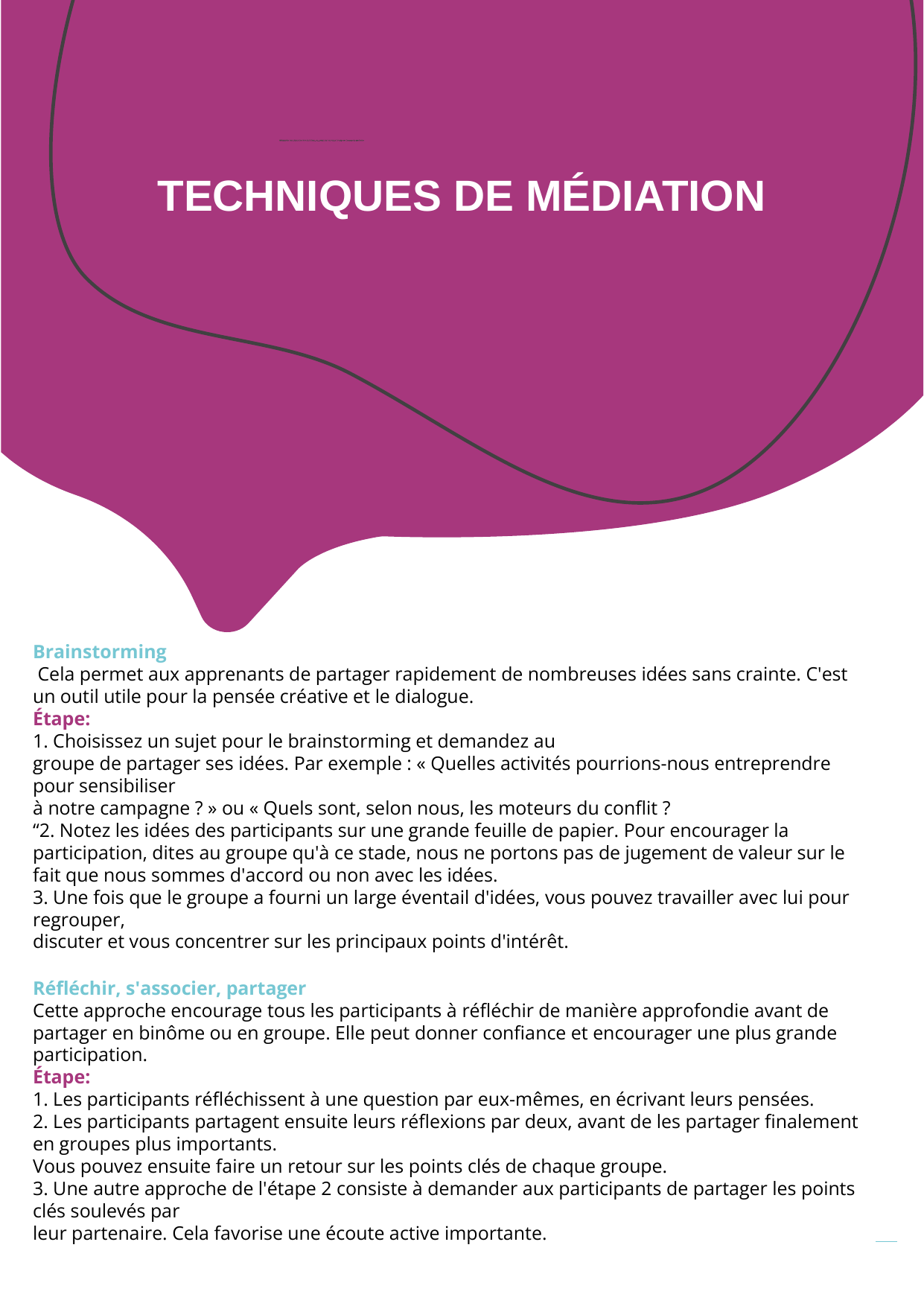

TECHNIQUES DE MÉDIATION

Brainstorming
 Cela permet aux apprenants de partager rapidement de nombreuses idées sans crainte. C'est un outil utile pour la pensée créative et le dialogue.
Étape:
1. Choisissez un sujet pour le brainstorming et demandez au
groupe de partager ses idées. Par exemple : « Quelles activités pourrions-nous entreprendre pour sensibiliser
à notre campagne ? » ou « Quels sont, selon nous, les moteurs du conflit ?
“2. Notez les idées des participants sur une grande feuille de papier. Pour encourager la participation, dites au groupe qu'à ce stade, nous ne portons pas de jugement de valeur sur le fait que nous sommes d'accord ou non avec les idées.
3. Une fois que le groupe a fourni un large éventail d'idées, vous pouvez travailler avec lui pour regrouper,
discuter et vous concentrer sur les principaux points d'intérêt.

Réfléchir, s'associer, partager
Cette approche encourage tous les participants à réfléchir de manière approfondie avant de partager en binôme ou en groupe. Elle peut donner confiance et encourager une plus grande participation.
Étape:
1. Les participants réfléchissent à une question par eux-mêmes, en écrivant leurs pensées.
2. Les participants partagent ensuite leurs réflexions par deux, avant de les partager finalement en groupes plus importants.
Vous pouvez ensuite faire un retour sur les points clés de chaque groupe.
3. Une autre approche de l'étape 2 consiste à demander aux participants de partager les points clés soulevés par
leur partenaire. Cela favorise une écoute active importante.
26